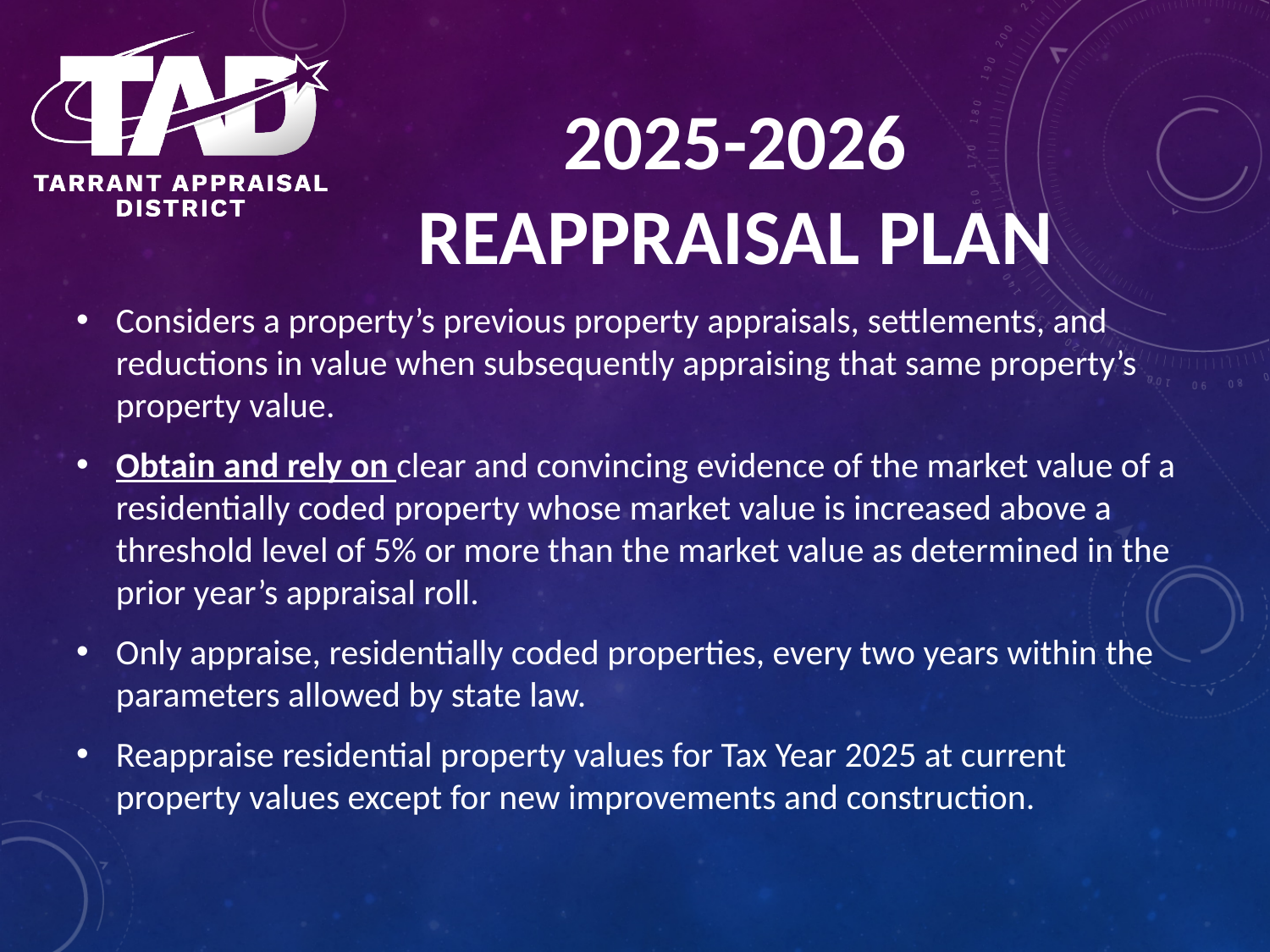

# 2025-2026 reappraisal plan
Considers a property’s previous property appraisals, settlements, and reductions in value when subsequently appraising that same property’s property value.
Obtain and rely on clear and convincing evidence of the market value of a residentially coded property whose market value is increased above a threshold level of 5% or more than the market value as determined in the prior year’s appraisal roll.
Only appraise, residentially coded properties, every two years within the parameters allowed by state law.
Reappraise residential property values for Tax Year 2025 at current property values except for new improvements and construction.